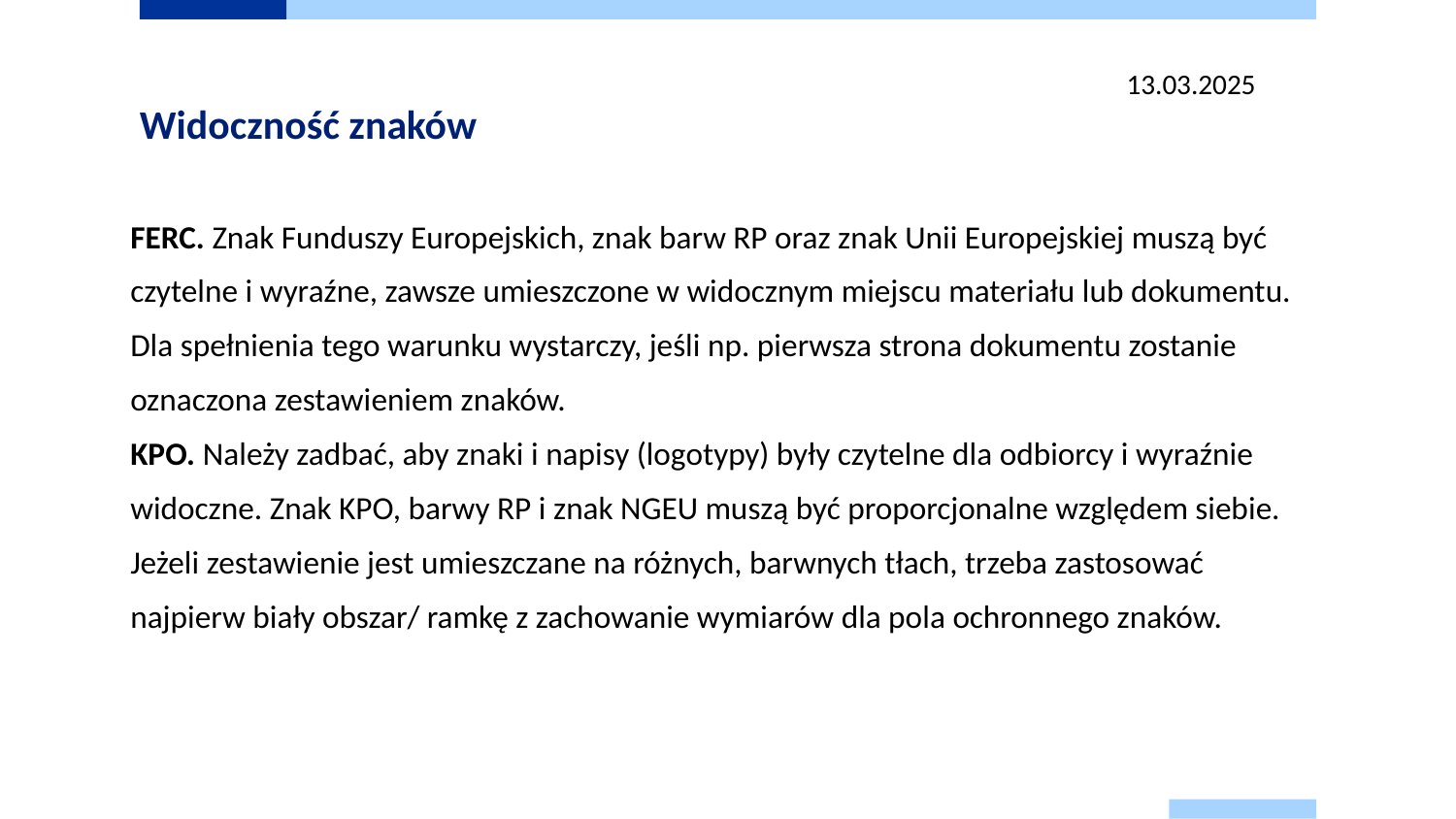

13.03.2025
# Widoczność znaków
FERC. Znak Funduszy Europejskich, znak barw RP oraz znak Unii Europejskiej muszą być czytelne i wyraźne, zawsze umieszczone w widocznym miejscu materiału lub dokumentu. Dla spełnienia tego warunku wystarczy, jeśli np. pierwsza strona dokumentu zostanie oznaczona zestawieniem znaków.
KPO. Należy zadbać, aby znaki i napisy (logotypy) były czytelne dla odbiorcy i wyraźnie widoczne. Znak KPO, barwy RP i znak NGEU muszą być proporcjonalne względem siebie.
Jeżeli zestawienie jest umieszczane na różnych, barwnych tłach, trzeba zastosować najpierw biały obszar/ ramkę z zachowanie wymiarów dla pola ochronnego znaków.